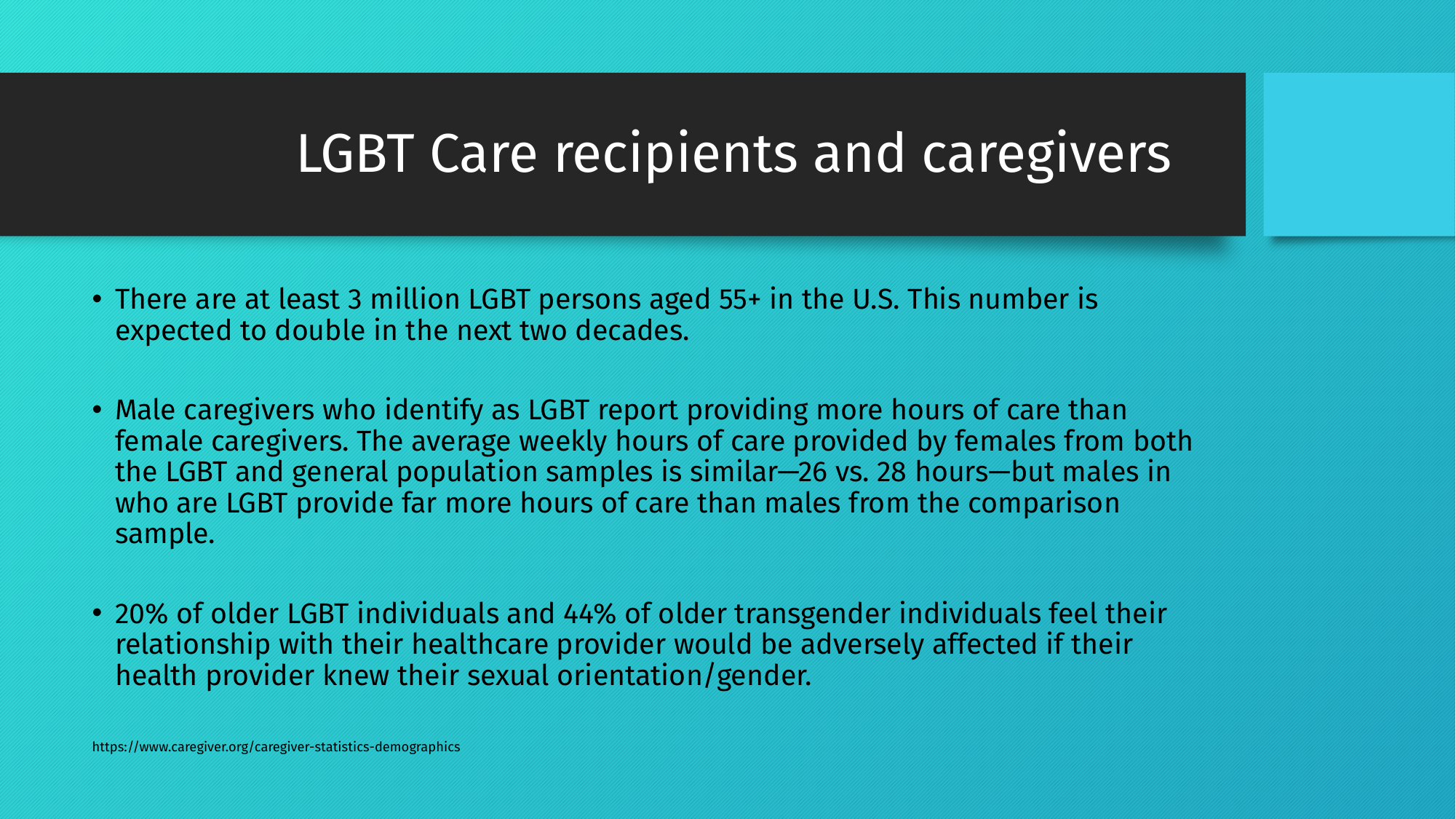

# LGBT Care recipients and caregivers
There are at least 3 million LGBT persons aged 55+ in the U.S. This number is expected to double in the next two decades.

Male caregivers who identify as LGBT report providing more hours of care than female caregivers. The average weekly hours of care provided by females from both the LGBT and general population samples is similar—26 vs. 28 hours—but males in who are LGBT provide far more hours of care than males from the comparison sample.

20% of older LGBT individuals and 44% of older transgender individuals feel their relationship with their healthcare provider would be adversely affected if their health provider knew their sexual orientation/gender.

https://www.caregiver.org/caregiver-statistics-demographics